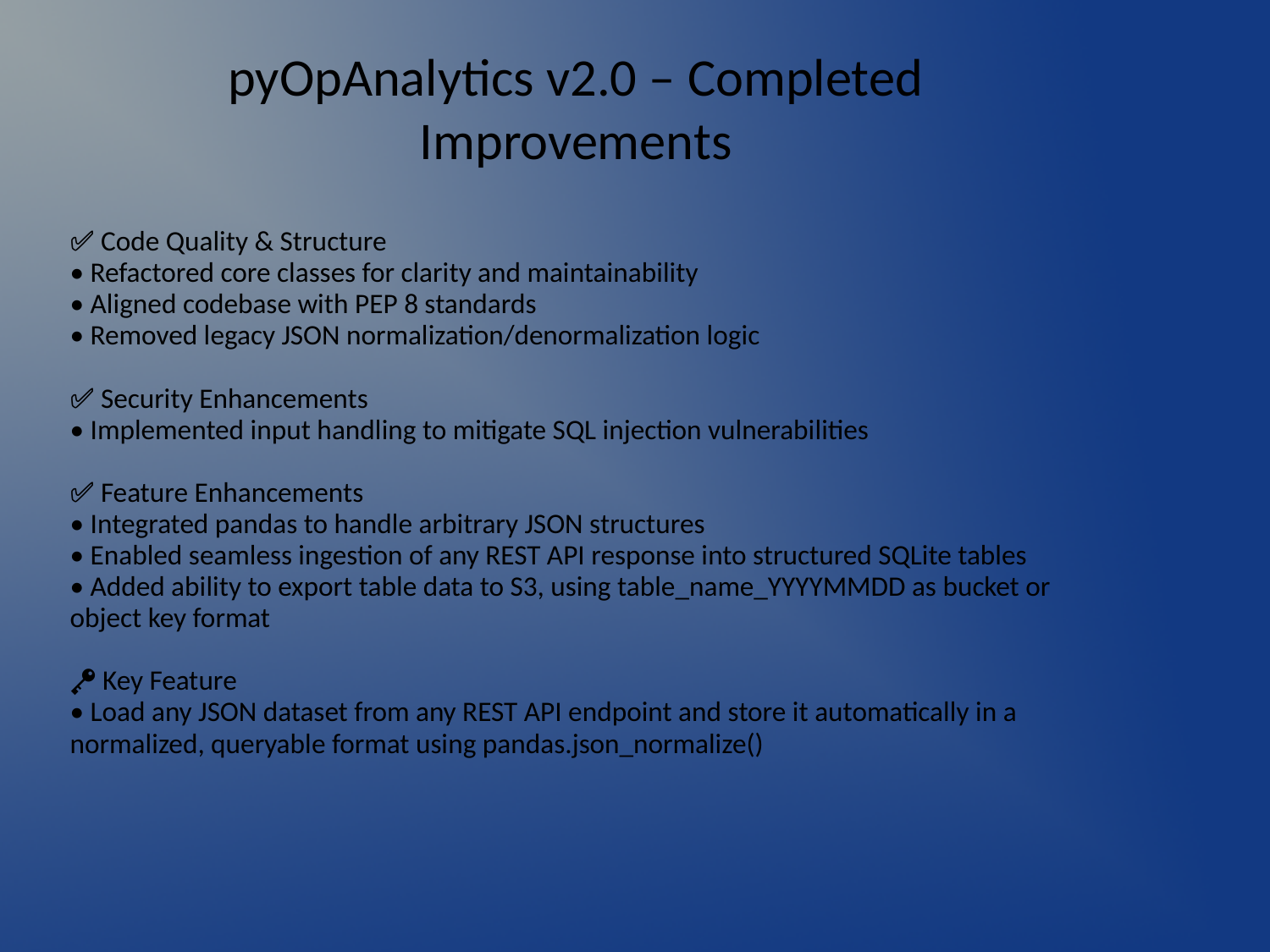

pyOpAnalytics v2.0 – Completed Improvements
✅ Code Quality & Structure
• Refactored core classes for clarity and maintainability
• Aligned codebase with PEP 8 standards
• Removed legacy JSON normalization/denormalization logic

✅ Security Enhancements
• Implemented input handling to mitigate SQL injection vulnerabilities

✅ Feature Enhancements
• Integrated pandas to handle arbitrary JSON structures
• Enabled seamless ingestion of any REST API response into structured SQLite tables
• Added ability to export table data to S3, using table_name_YYYYMMDD as bucket or object key format

🔑 Key Feature
• Load any JSON dataset from any REST API endpoint and store it automatically in a normalized, queryable format using pandas.json_normalize()